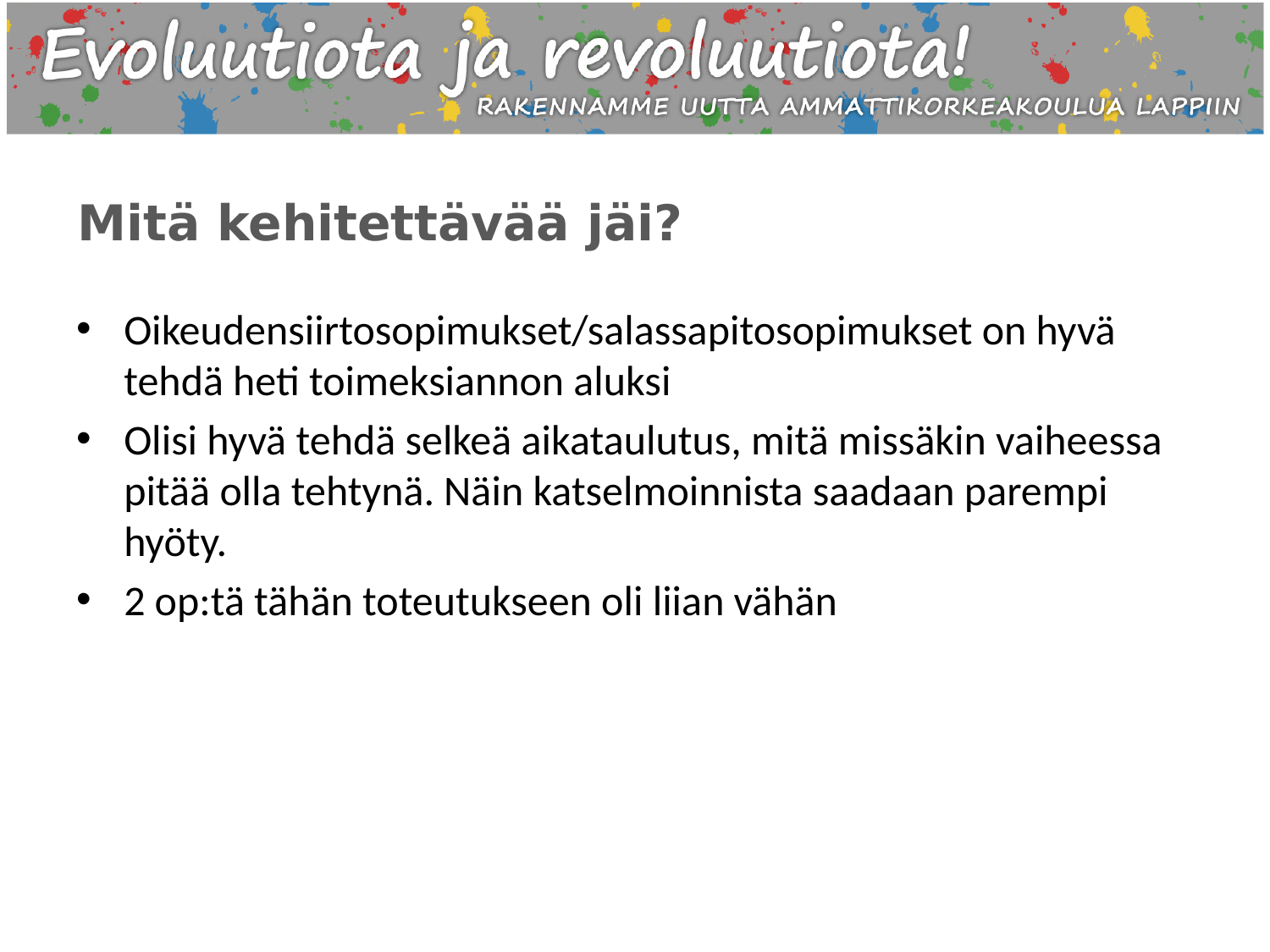

# Mitä kehitettävää jäi?
Oikeudensiirtosopimukset/salassapitosopimukset on hyvä tehdä heti toimeksiannon aluksi
Olisi hyvä tehdä selkeä aikataulutus, mitä missäkin vaiheessa pitää olla tehtynä. Näin katselmoinnista saadaan parempi hyöty.
2 op:tä tähän toteutukseen oli liian vähän